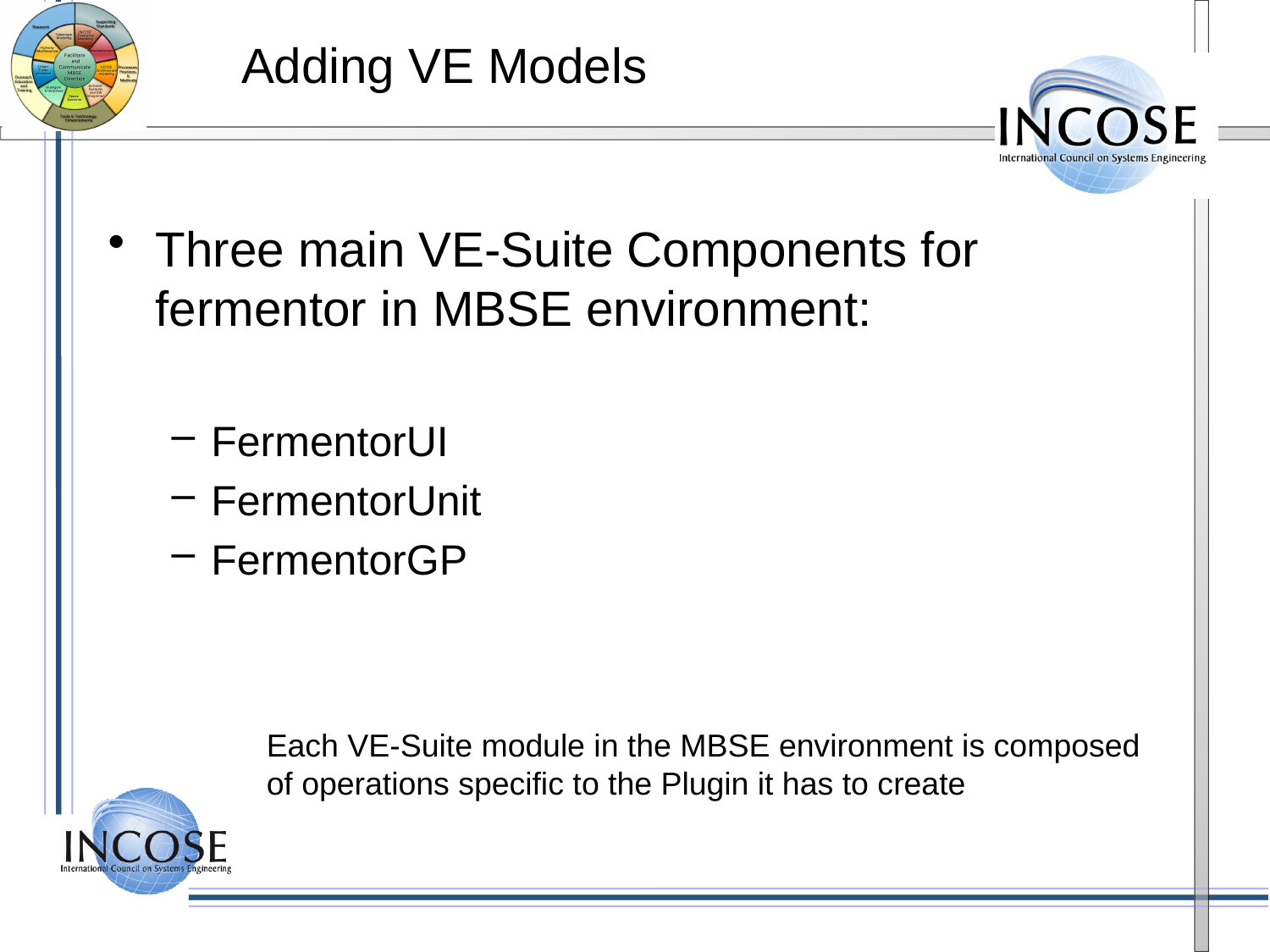

# Adding VE Models
Three main VE-Suite Components for fermentor in MBSE environment:

FermentorUI
FermentorUnit
FermentorGP

Each VE-Suite module in the MBSE environment is composed of operations specific to the Plugin it has to create